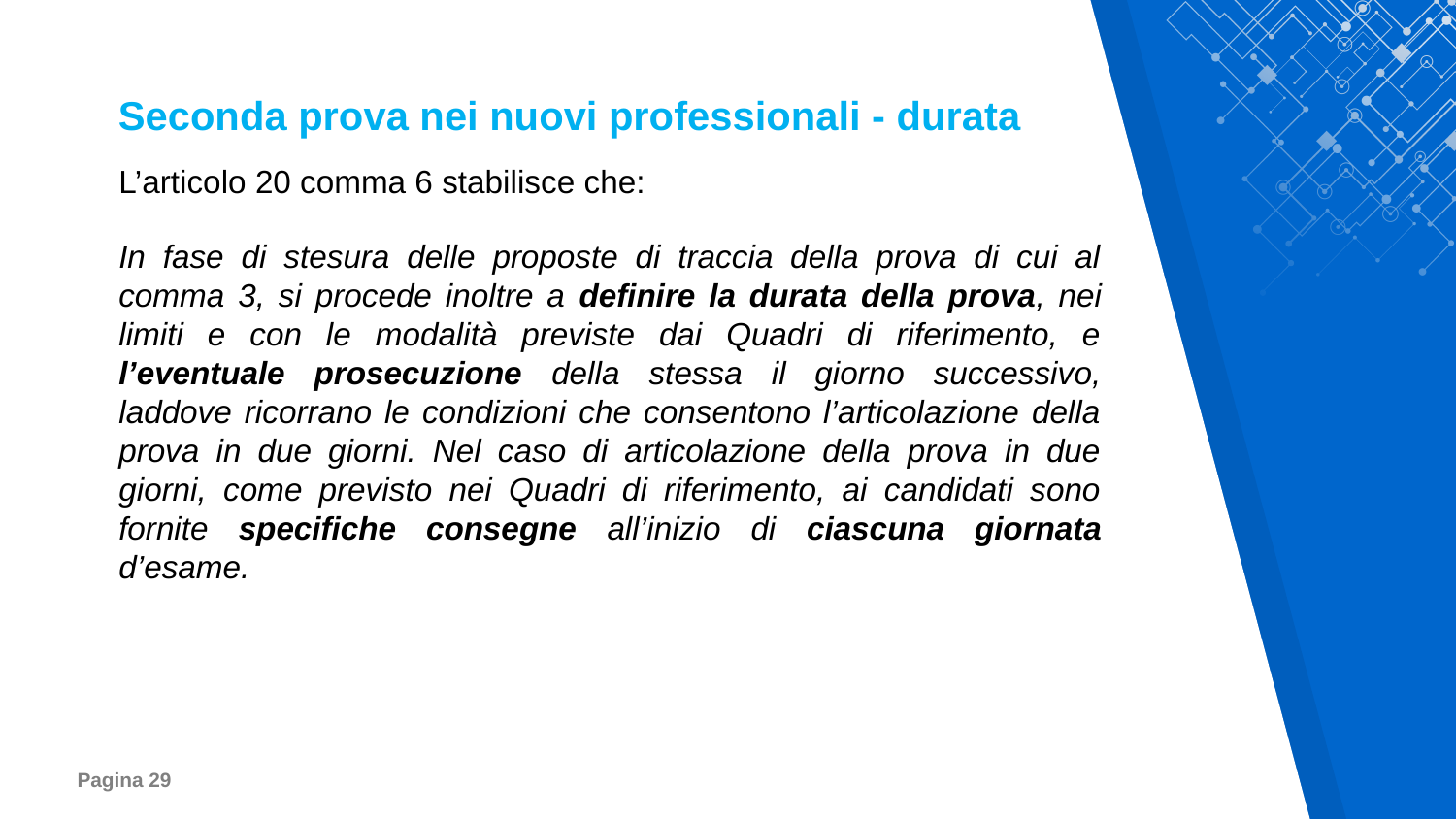

Seconda prova nei nuovi professionali - durata
L’articolo 20 comma 6 stabilisce che:
In fase di stesura delle proposte di traccia della prova di cui al comma 3, si procede inoltre a definire la durata della prova, nei limiti e con le modalità previste dai Quadri di riferimento, e l’eventuale prosecuzione della stessa il giorno successivo, laddove ricorrano le condizioni che consentono l’articolazione della prova in due giorni. Nel caso di articolazione della prova in due giorni, come previsto nei Quadri di riferimento, ai candidati sono fornite specifiche consegne all’inizio di ciascuna giornata d’esame.